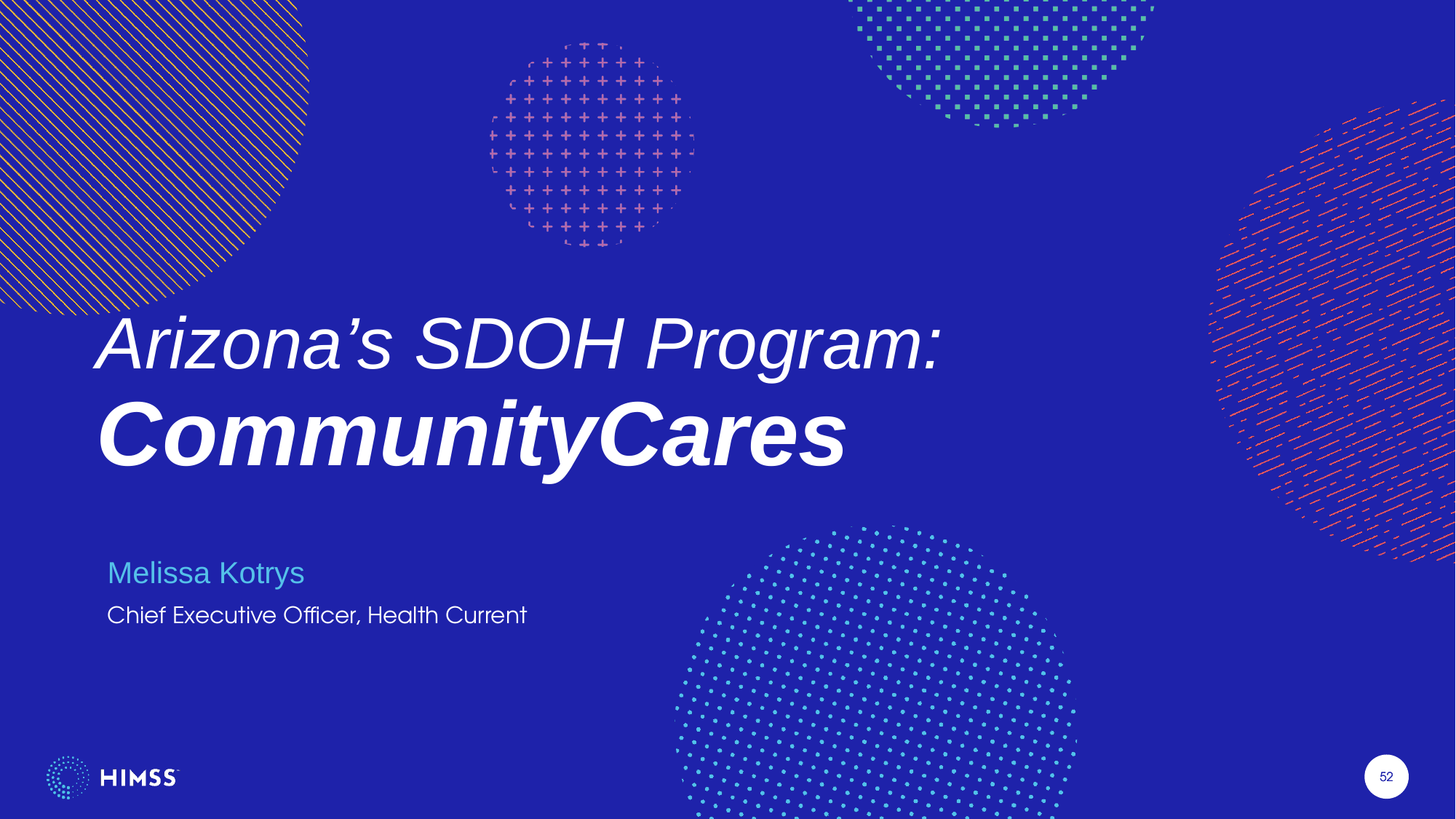

Arizona’s SDOH Program:
CommunityCares
Melissa Kotrys
Chief Executive Officer, Health Current
52
52